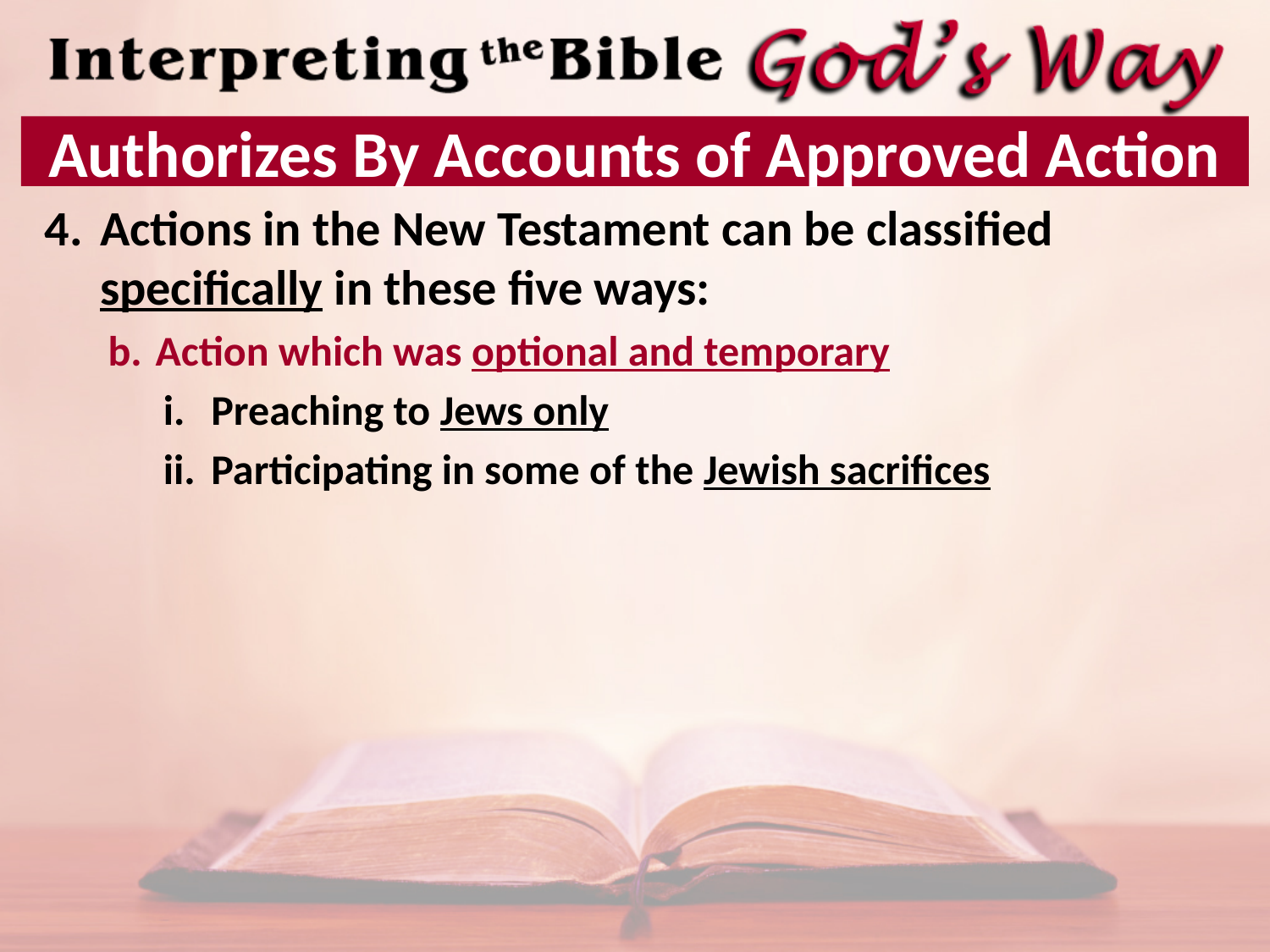

# Authorizes By Accounts of Approved Action
Actions in the New Testament can be classified specifically in these five ways:
Action which was optional and temporary
Preaching to Jews only
Participating in some of the Jewish sacrifices